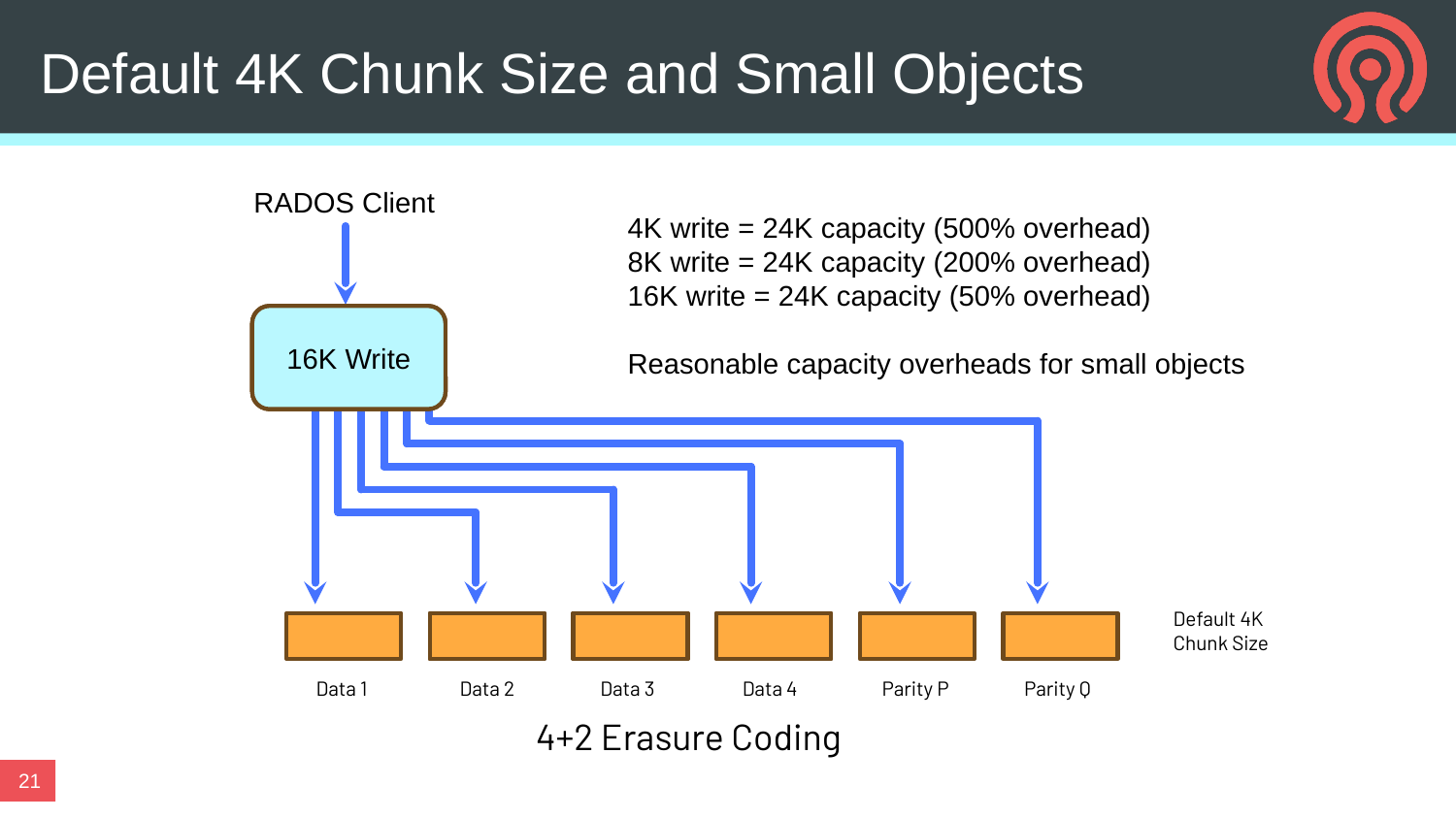

# Default 4K Chunk Size and Small Objects
RADOS Client
4K write = 24K capacity (500% overhead)
8K write = 24K capacity (200% overhead)
16K write = 24K capacity (50% overhead)

Reasonable capacity overheads for small objects
4K Write
8K Write
16K Write
Default 4K Chunk Size

Padding

Padding

Padding

Data 2
Data 3
Data 4
Parity P
Parity Q
Data 1
4+2 Erasure Coding